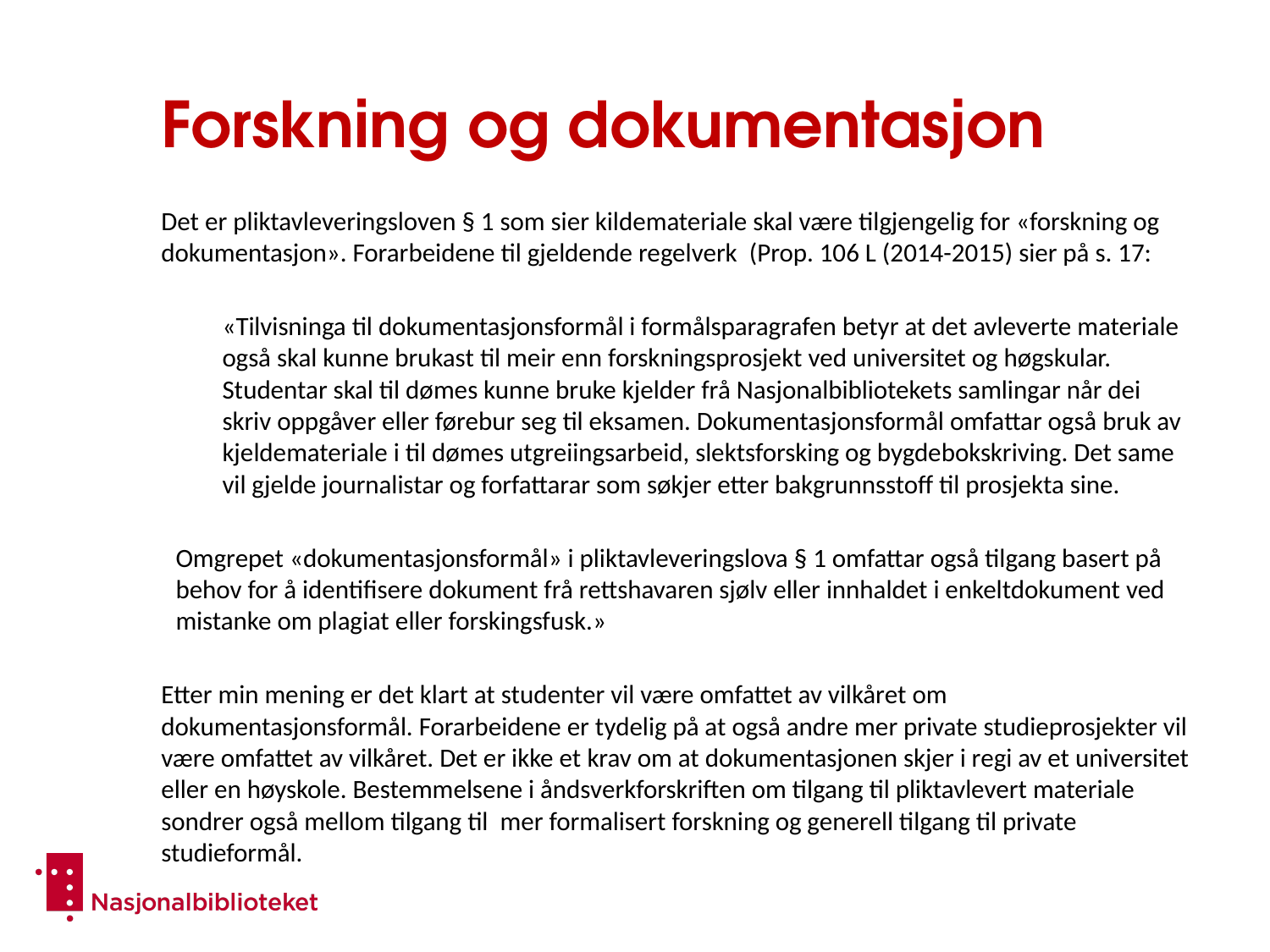

# Forskning og dokumentasjon
Det er pliktavleveringsloven § 1 som sier kildemateriale skal være tilgjengelig for «forskning og dokumentasjon». Forarbeidene til gjeldende regelverk  (Prop. 106 L (2014-2015) sier på s. 17:

«Tilvisninga til dokumentasjonsformål i formålsparagrafen betyr at det avleverte materiale også skal kunne brukast til meir enn forskningsprosjekt ved universitet og høgskular. Studentar skal til dømes kunne bruke kjelder frå Nasjonalbibliotekets samlingar når dei skriv oppgåver eller førebur seg til eksamen. Dokumentasjonsformål omfattar også bruk av kjeldemateriale i til dømes utgreiingsarbeid, slektsforsking og bygdebokskriving. Det same vil gjelde journalistar og forfattarar som søkjer etter bakgrunnsstoff til prosjekta sine.

Omgrepet «dokumentasjonsformål» i pliktavleveringslova § 1 omfattar også tilgang basert på behov for å identifisere dokument frå rettshavaren sjølv eller innhaldet i enkeltdokument ved mistanke om plagiat eller forskingsfusk.»

Etter min mening er det klart at studenter vil være omfattet av vilkåret om dokumentasjonsformål. Forarbeidene er tydelig på at også andre mer private studieprosjekter vil være omfattet av vilkåret. Det er ikke et krav om at dokumentasjonen skjer i regi av et universitet eller en høyskole. Bestemmelsene i åndsverkforskriften om tilgang til pliktavlevert materiale sondrer også mellom tilgang til  mer formalisert forskning og generell tilgang til private studieformål.